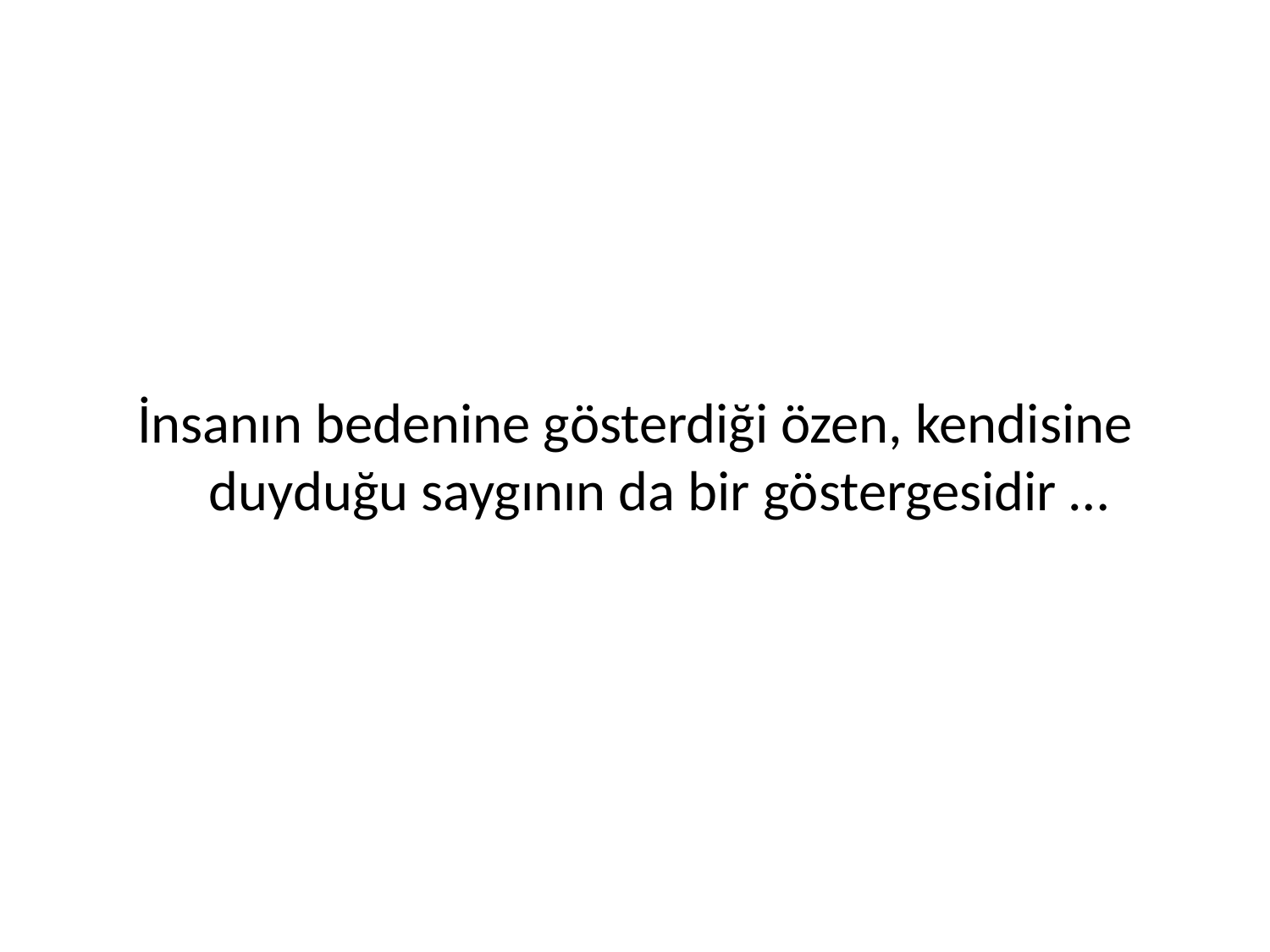

#

İnsanın bedenine gösterdiği özen, kendisine duyduğu saygının da bir göstergesidir …